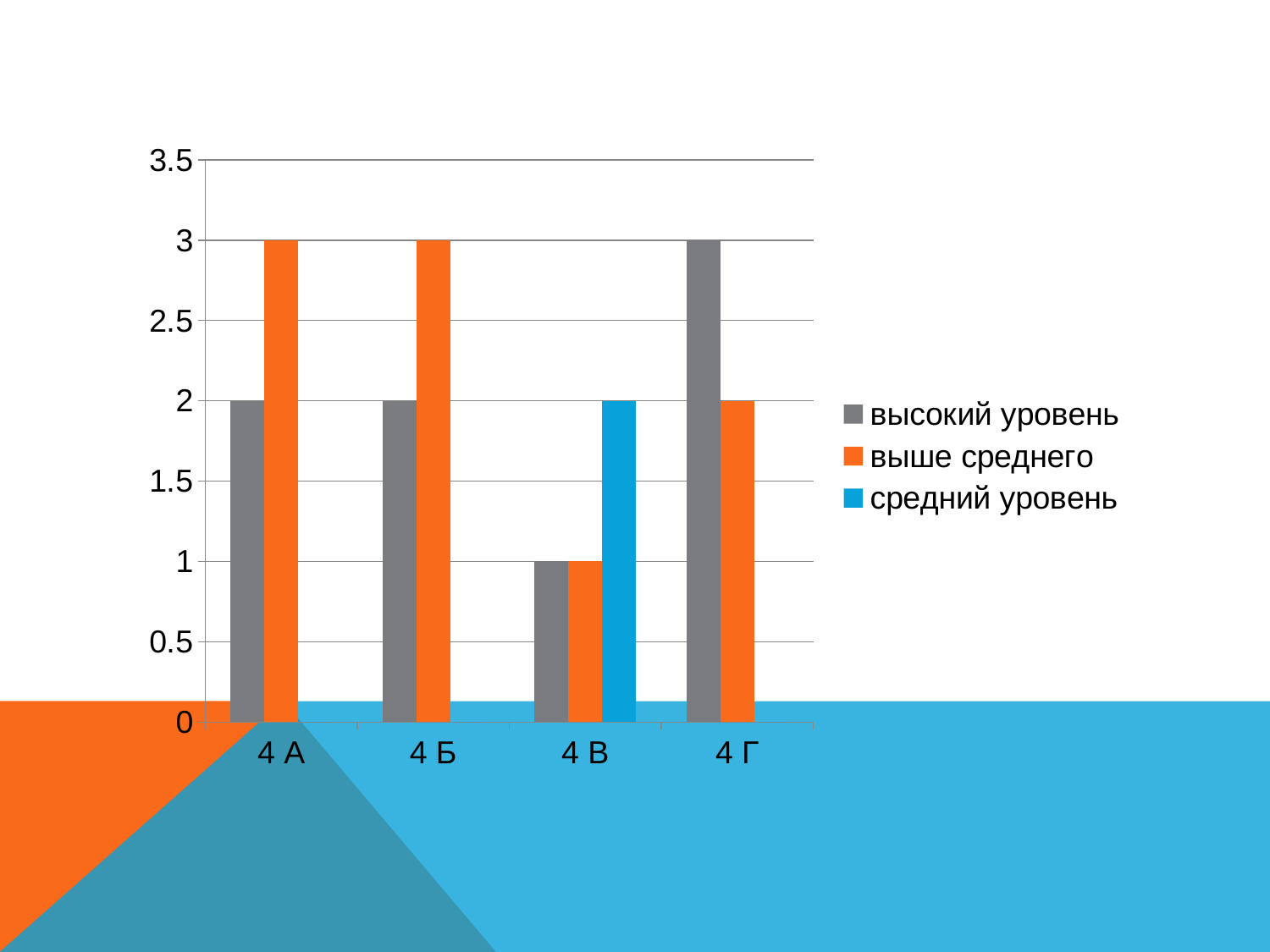

### Chart

| Category | высокий уровень | выше среднего | средний уровень |
|---|---|---|---|
| 4 А | 2.0 | 3.0 | 0.0 |
| 4 Б | 2.0 | 3.0 | 0.0 |
| 4 В | 1.0 | 1.0 | 2.0 |
| 4 Г | 3.0 | 2.0 | 0.0 |